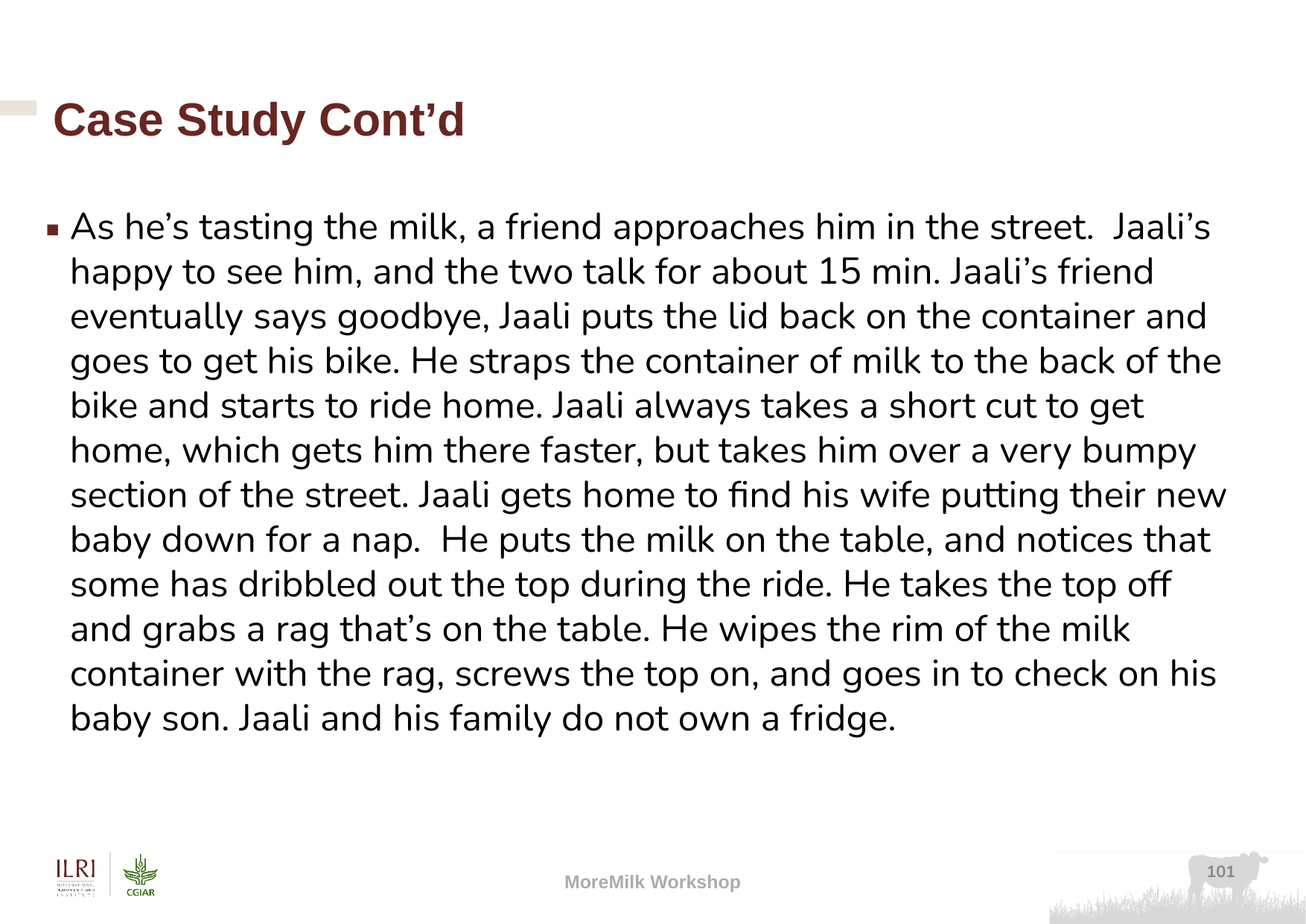

# Case Study Cont’d
As he’s tasting the milk, a friend approaches him in the street.  Jaali’s happy to see him, and the two talk for about 15 min. Jaali’s friend eventually says goodbye, Jaali puts the lid back on the container and goes to get his bike. He straps the container of milk to the back of the bike and starts to ride home. Jaali always takes a short cut to get home, which gets him there faster, but takes him over a very bumpy section of the street. Jaali gets home to find his wife putting their new baby down for a nap.  He puts the milk on the table, and notices that some has dribbled out the top during the ride. He takes the top off and grabs a rag that’s on the table. He wipes the rim of the milk container with the rag, screws the top on, and goes in to check on his baby son. Jaali and his family do not own a fridge.